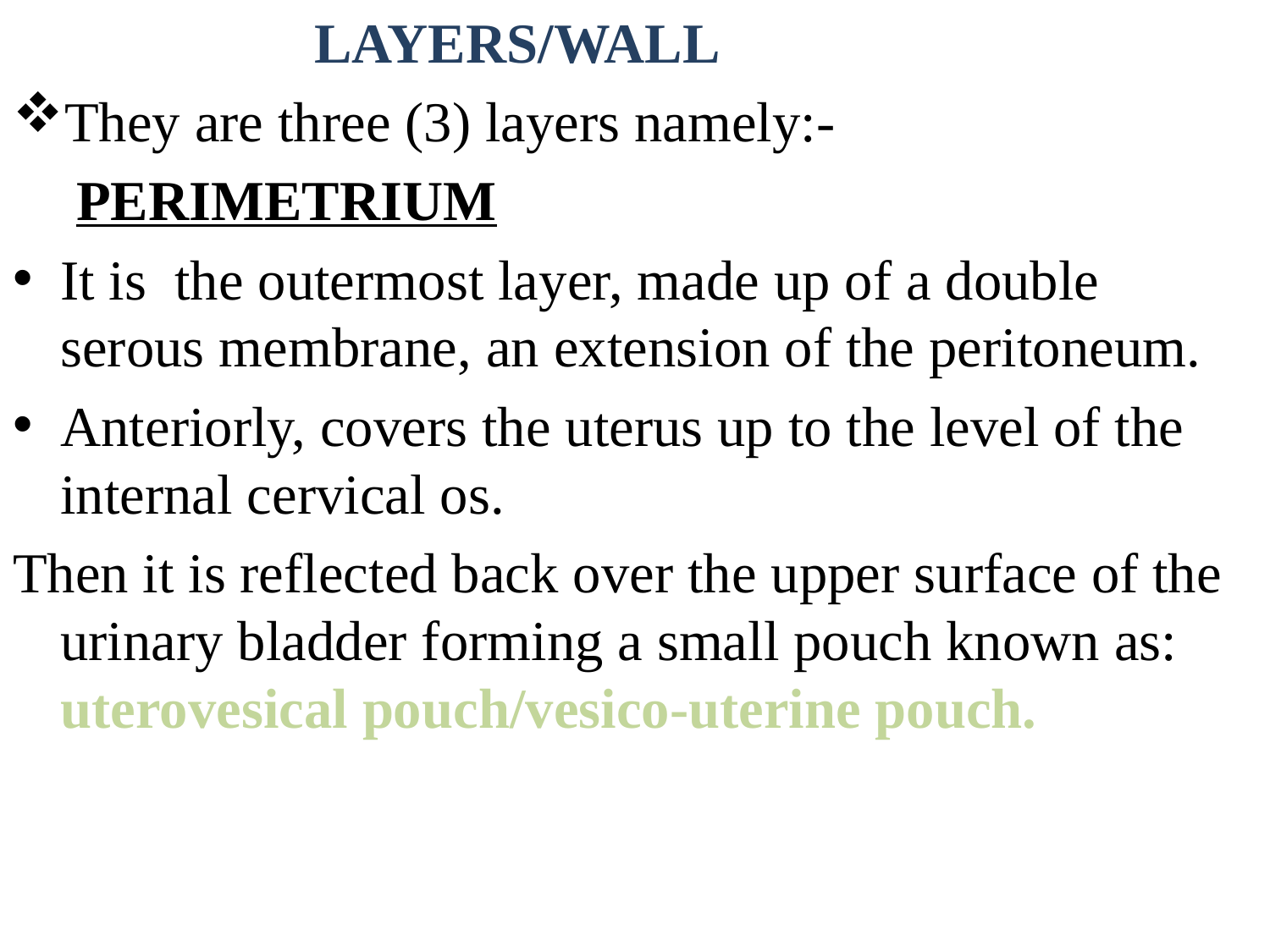

LAYERS/WALL
They are three (3) layers namely:-
PERIMETRIUM
It is  the outermost layer, made up of a double serous membrane, an extension of the peritoneum.
Anteriorly, covers the uterus up to the level of the internal cervical os.
Then it is reflected back over the upper surface of the urinary bladder forming a small pouch known as: uterovesical pouch/vesico-uterine pouch.